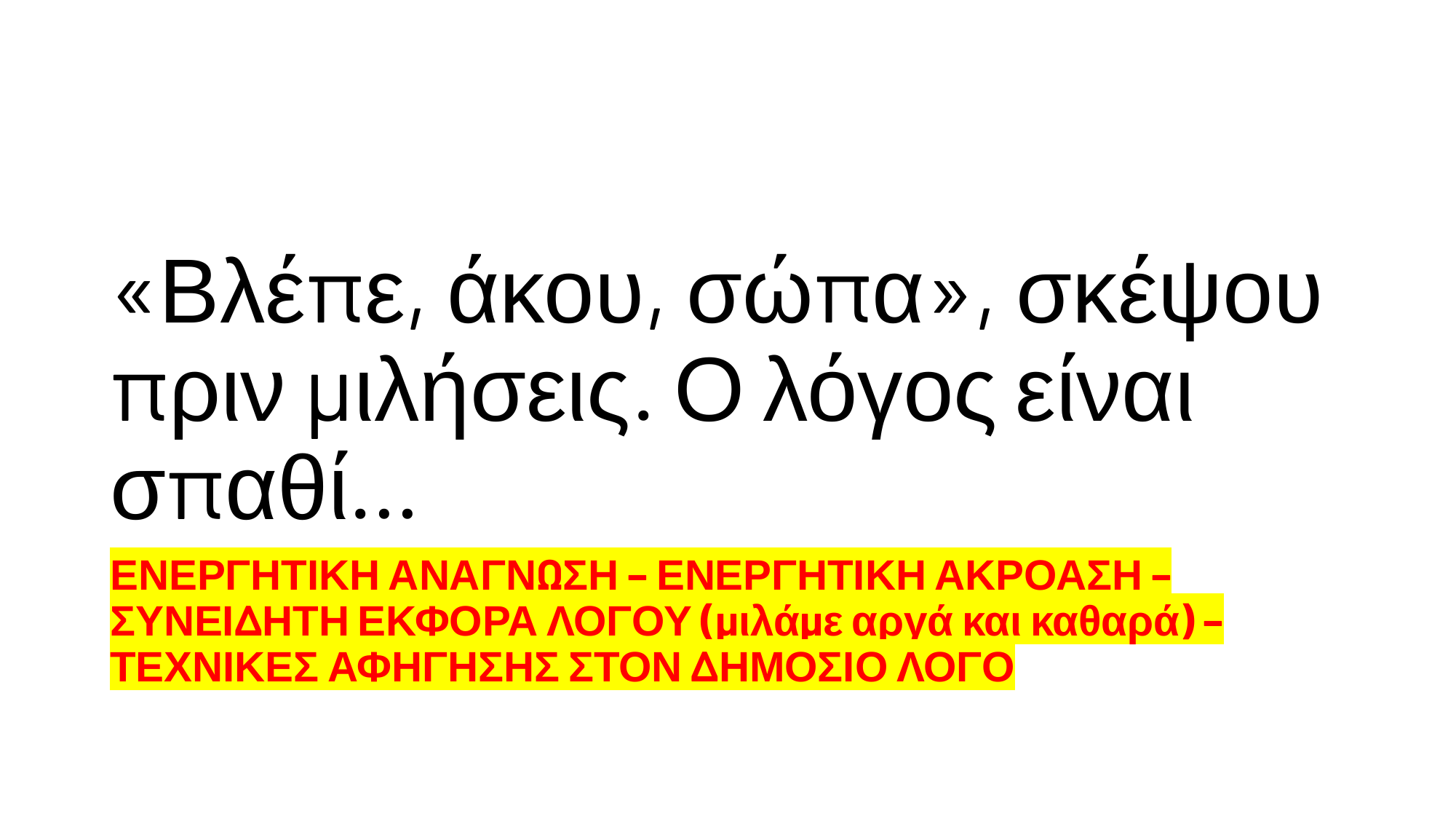

# «Βλέπε, άκου, σώπα», σκέψου πριν μιλήσεις. Ο λόγος είναι σπαθί…
ΕΝΕΡΓΗΤΙΚΗ ΑΝΑΓΝΩΣΗ – ΕΝΕΡΓΗΤΙΚΗ ΑΚΡΟΑΣΗ – ΣΥΝΕΙΔΗΤΗ ΕΚΦΟΡΑ ΛΟΓΟΥ (μιλάμε αργά και καθαρά) – ΤΕΧΝΙΚΕΣ ΑΦΗΓΗΣΗΣ ΣΤΟΝ ΔΗΜΟΣΙΟ ΛΟΓΟ